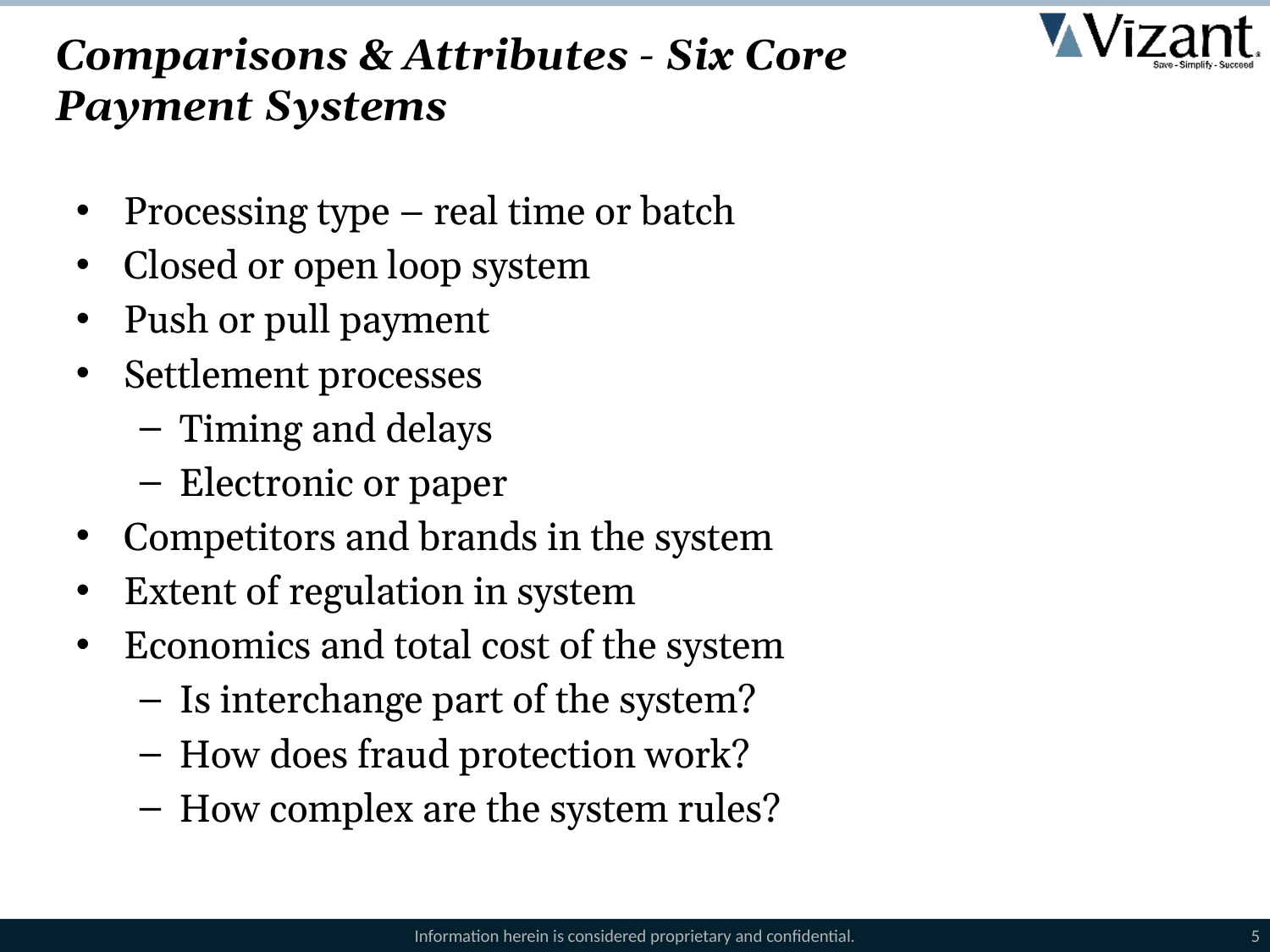

# Comparisons & Attributes - Six Core Payment Systems
Processing type – real time or batch
Closed or open loop system
Push or pull payment
Settlement processes
Timing and delays
Electronic or paper
Competitors and brands in the system
Extent of regulation in system
Economics and total cost of the system
Is interchange part of the system?
How does fraud protection work?
How complex are the system rules?
Information herein is considered proprietary and confidential.
5